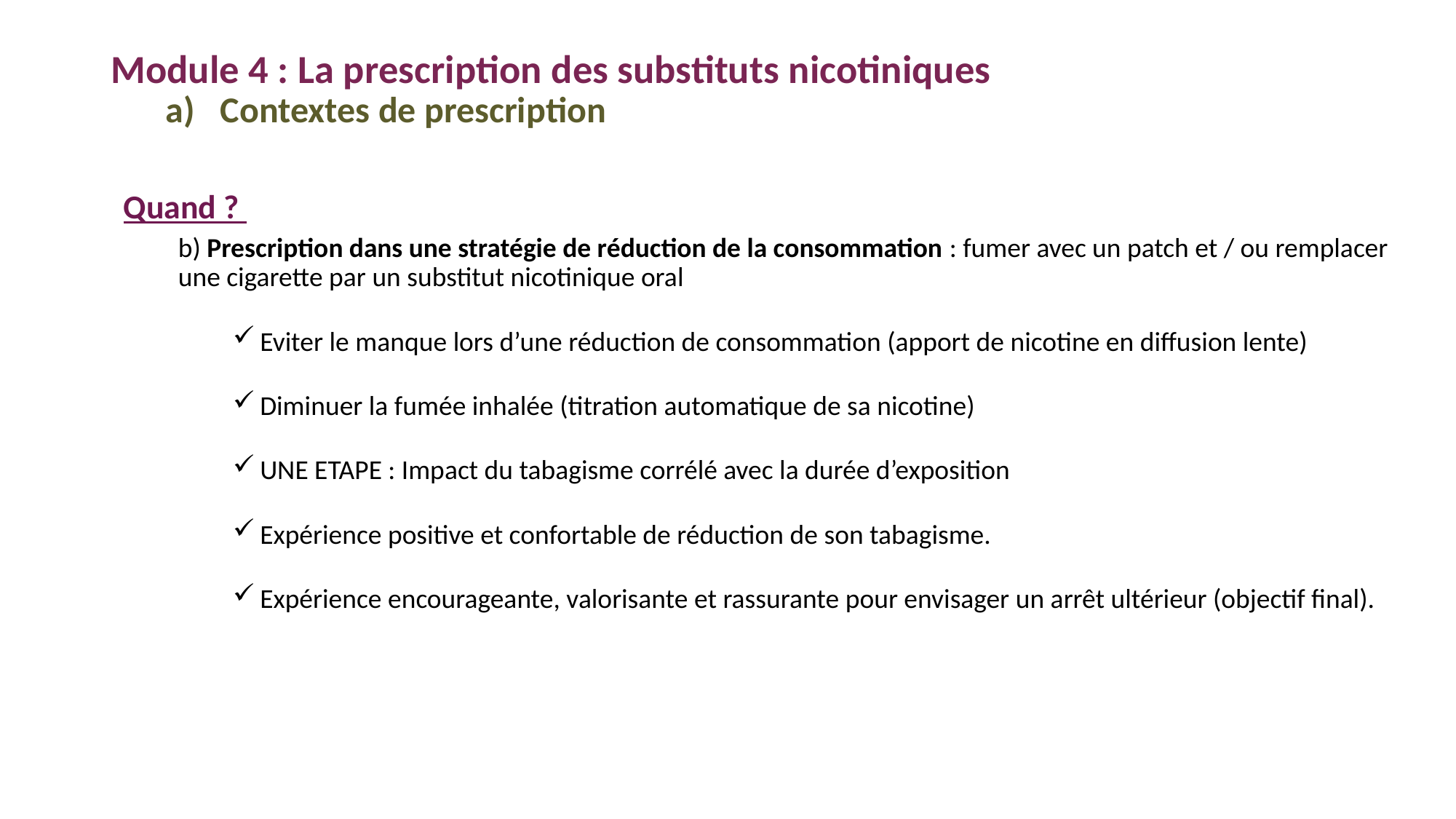

Module 4 : La prescription des substituts nicotiniques
Contextes de prescription
Quand ?
b) Prescription dans une stratégie de réduction de la consommation : fumer avec un patch et / ou remplacer une cigarette par un substitut nicotinique oral
Eviter le manque lors d’une réduction de consommation (apport de nicotine en diffusion lente)
Diminuer la fumée inhalée (titration automatique de sa nicotine)
UNE ETAPE : Impact du tabagisme corrélé avec la durée d’exposition
Expérience positive et confortable de réduction de son tabagisme.
Expérience encourageante, valorisante et rassurante pour envisager un arrêt ultérieur (objectif final).